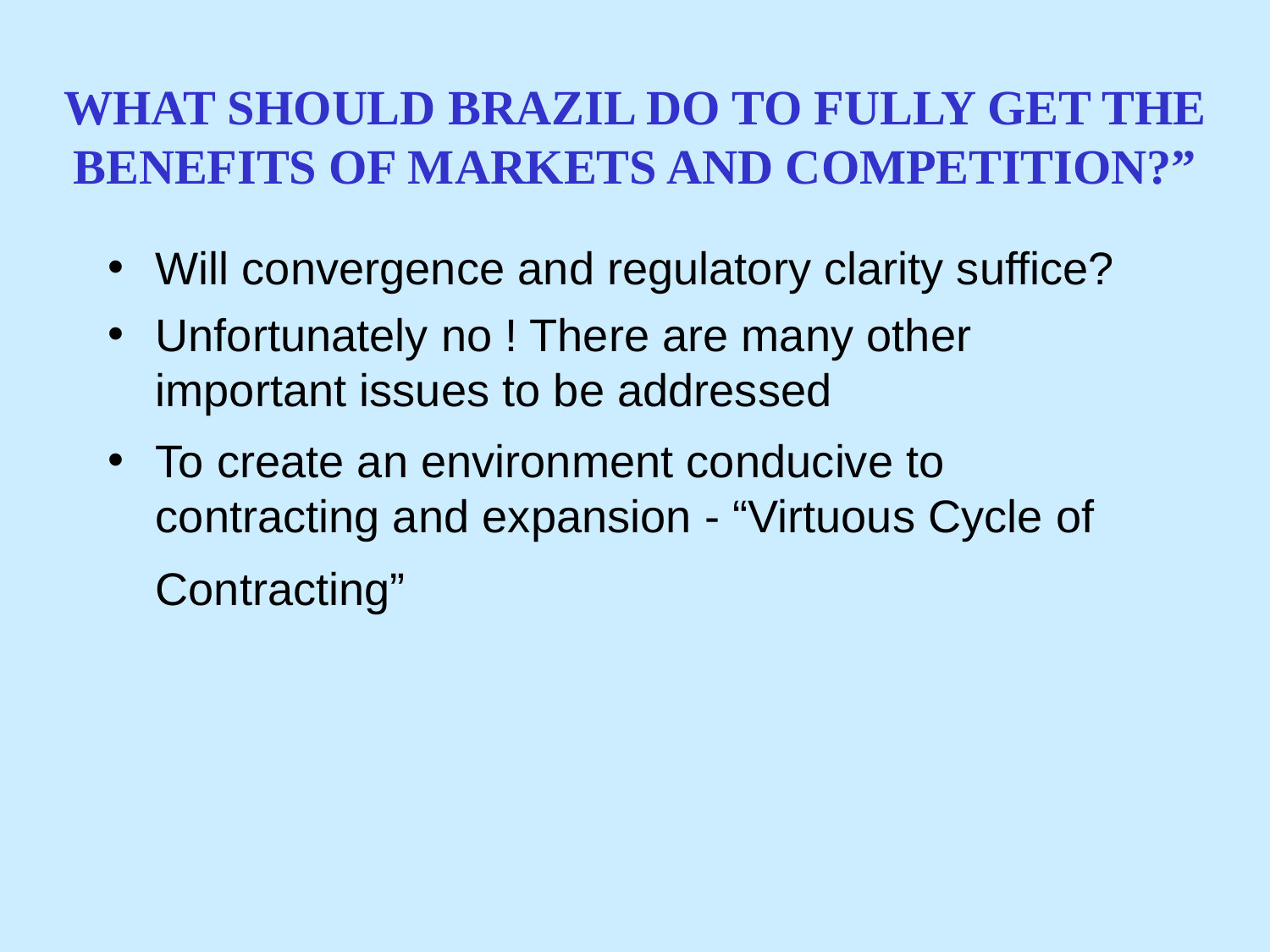

# WHAT SHOULD BRAZIL DO TO FULLY GET THE BENEFITS OF MARKETS AND COMPETITION?”
Will convergence and regulatory clarity suffice?
Unfortunately no ! There are many other important issues to be addressed
To create an environment conducive to contracting and expansion - “Virtuous Cycle of Contracting”